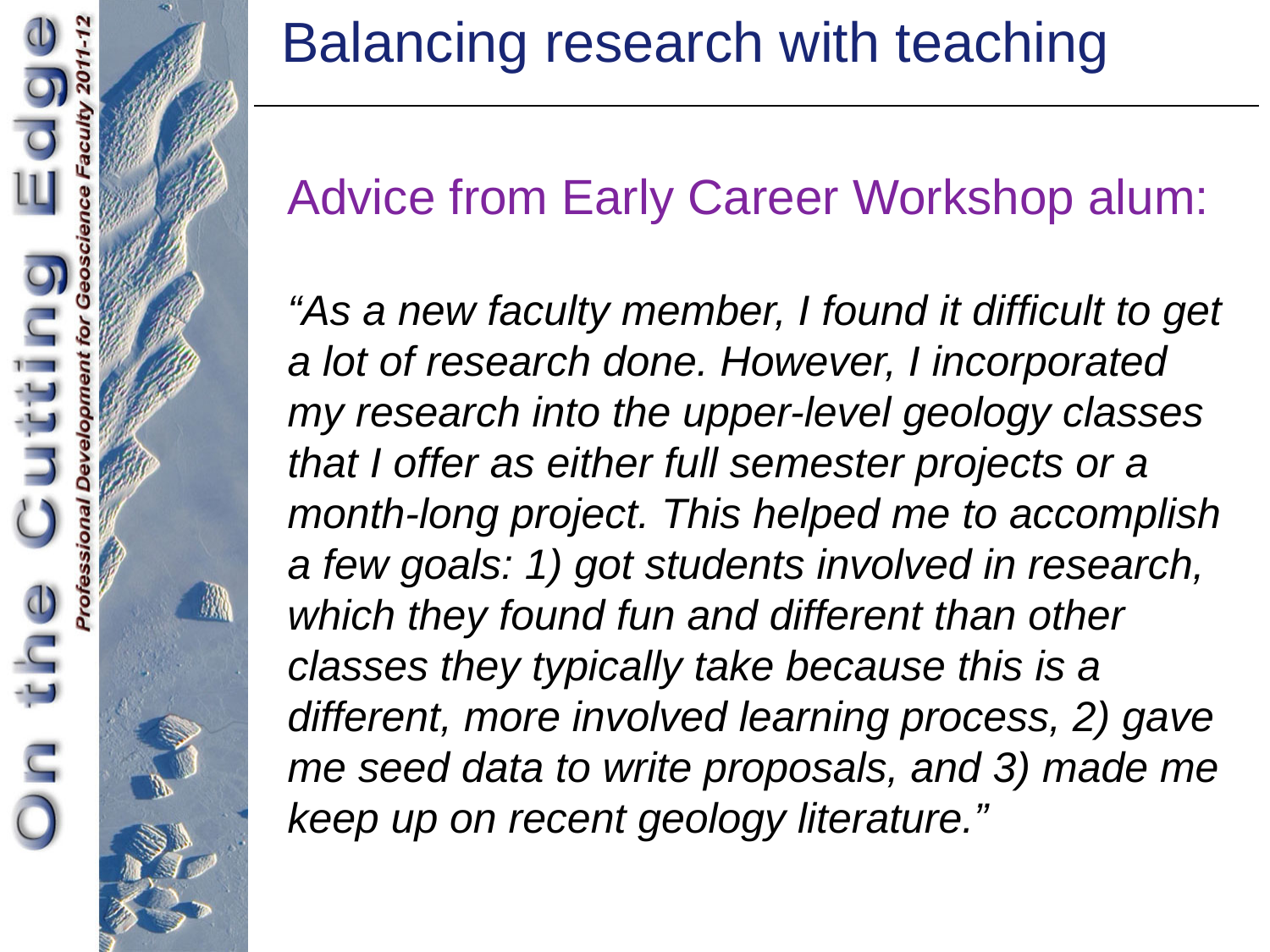

Balancing research with teaching
Advice from Early Career Workshop alum:

“As a new faculty member, I found it difficult to get a lot of research done. However, I incorporated my research into the upper-level geology classes that I offer as either full semester projects or a month-long project. This helped me to accomplish a few goals: 1) got students involved in research, which they found fun and different than other classes they typically take because this is a different, more involved learning process, 2) gave me seed data to write proposals, and 3) made me keep up on recent geology literature.”